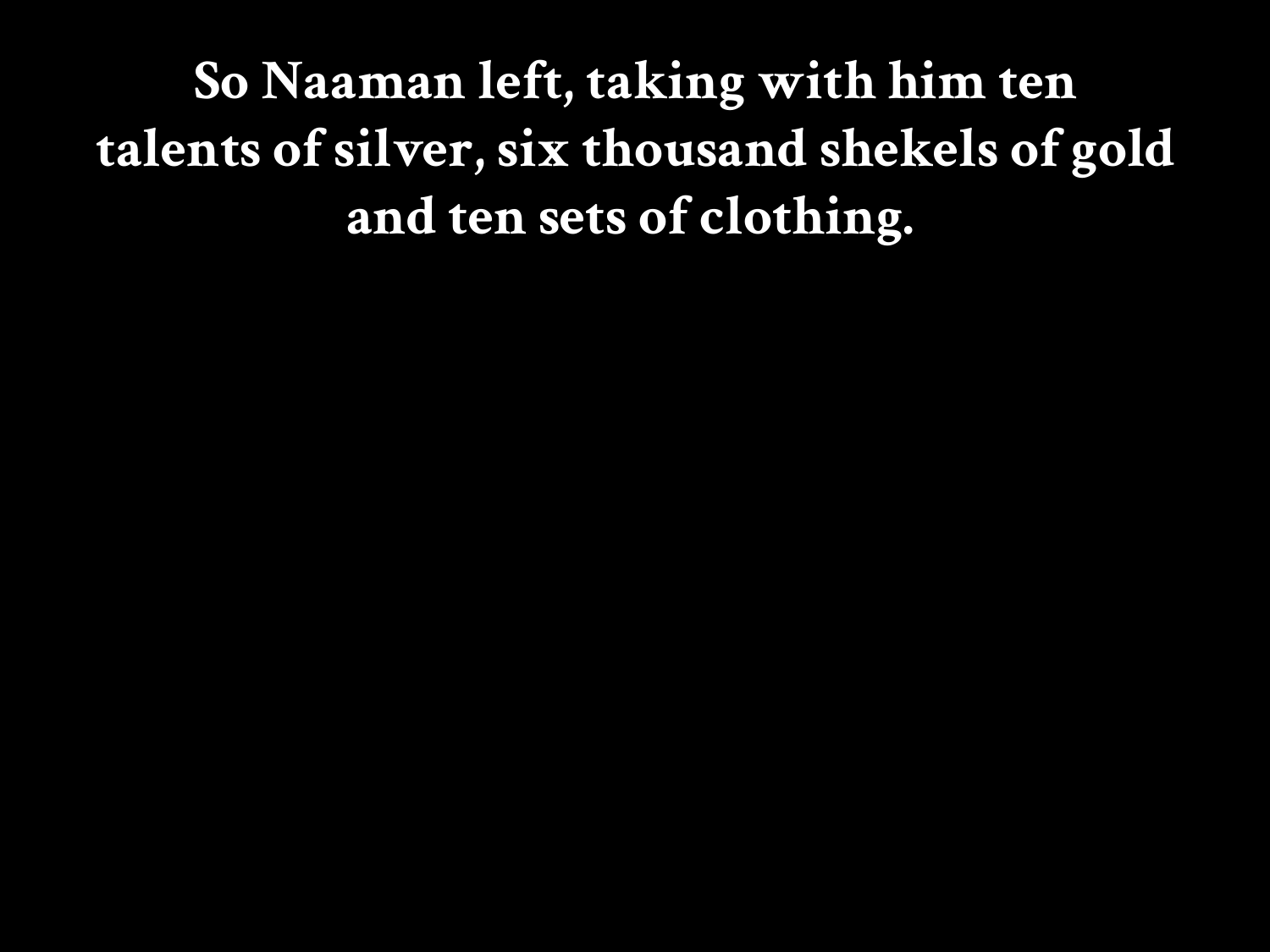

So Naaman left, taking with him ten talents of silver, six thousand shekels of gold and ten sets of clothing.